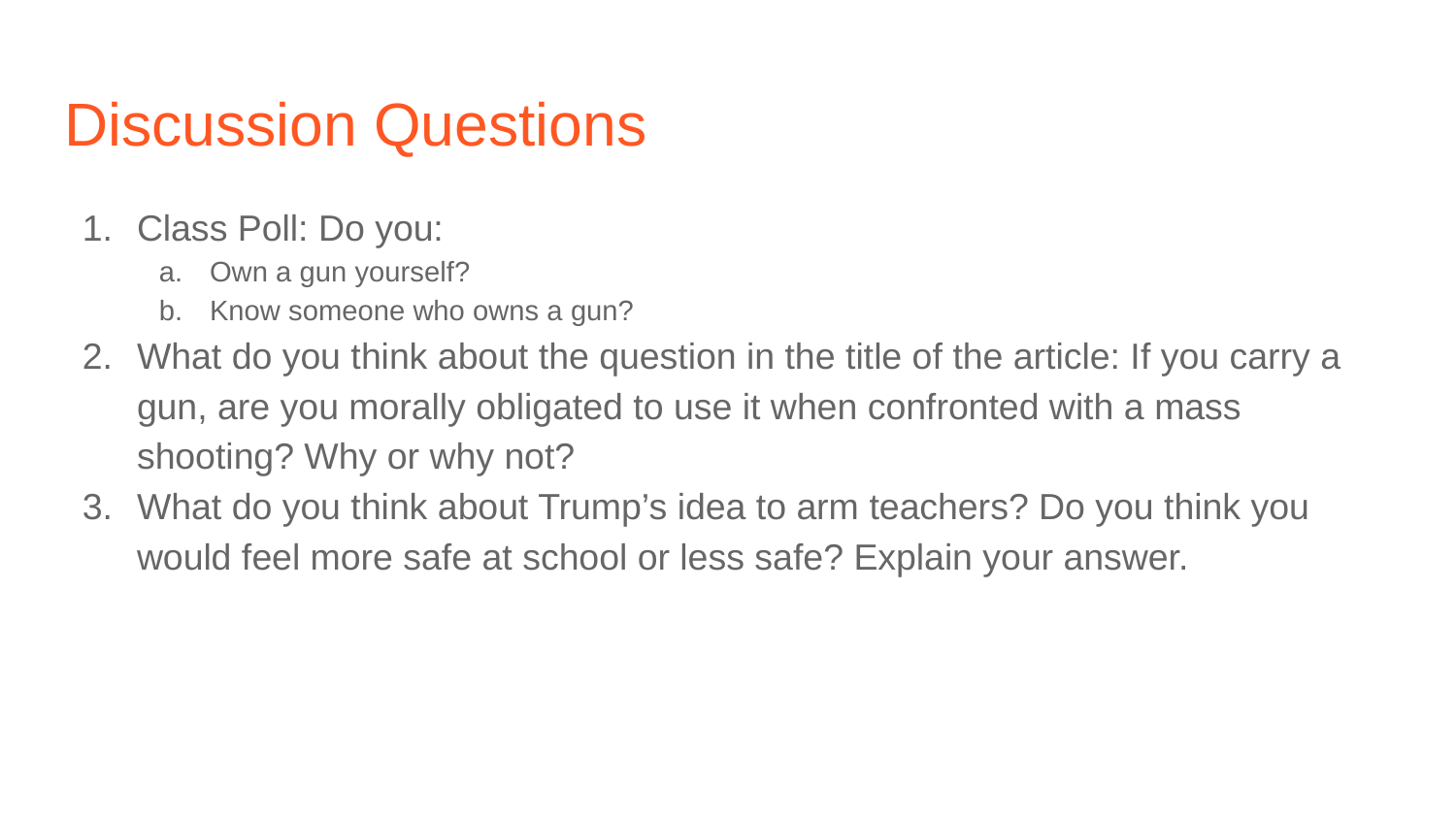

# Discussion Questions
Class Poll: Do you:
Own a gun yourself?
Know someone who owns a gun?
What do you think about the question in the title of the article: If you carry a gun, are you morally obligated to use it when confronted with a mass shooting? Why or why not?
What do you think about Trump’s idea to arm teachers? Do you think you would feel more safe at school or less safe? Explain your answer.